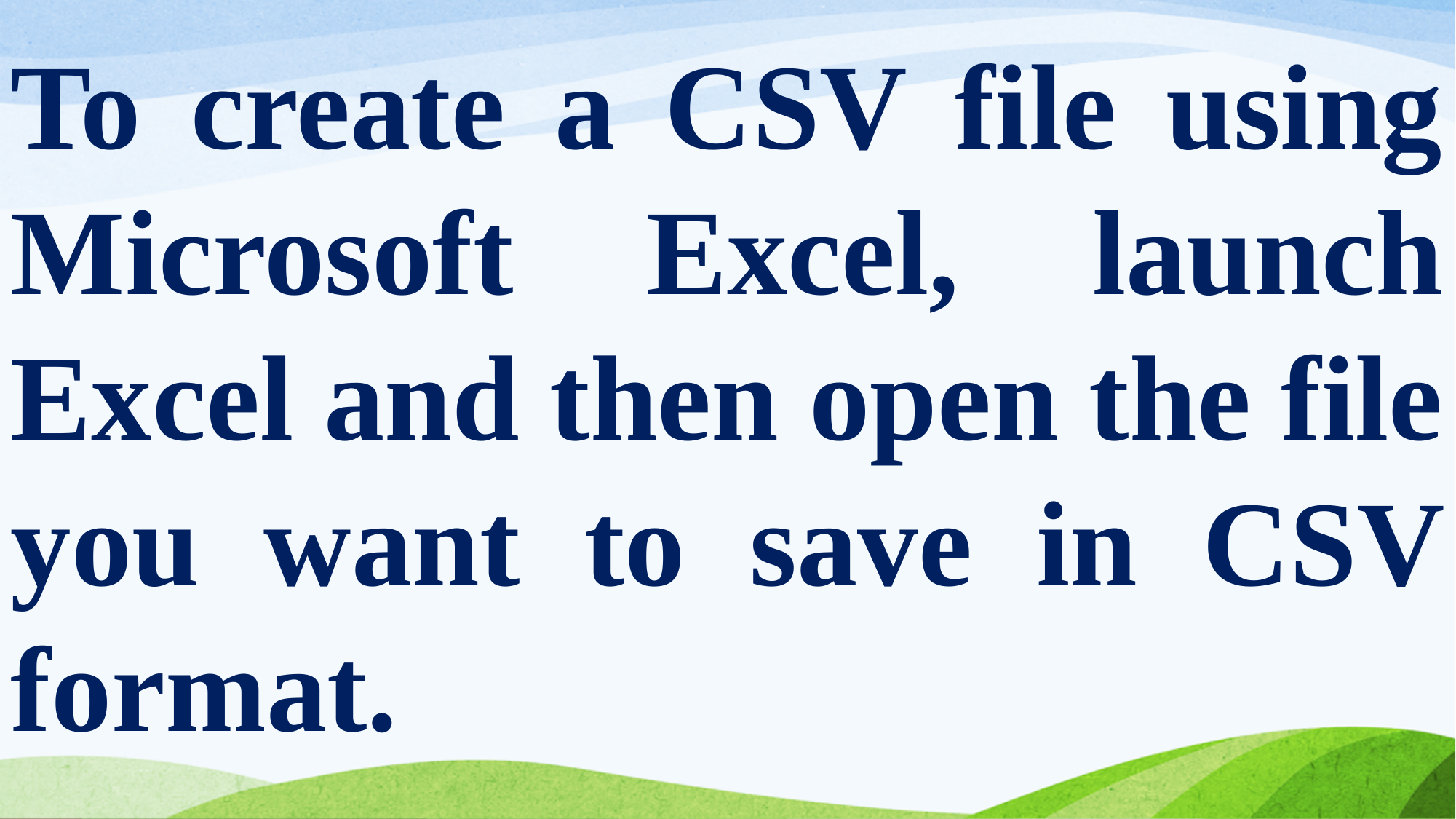

To create a CSV file using Microsoft Excel, launch Excel and then open the file you want to save in CSV format.